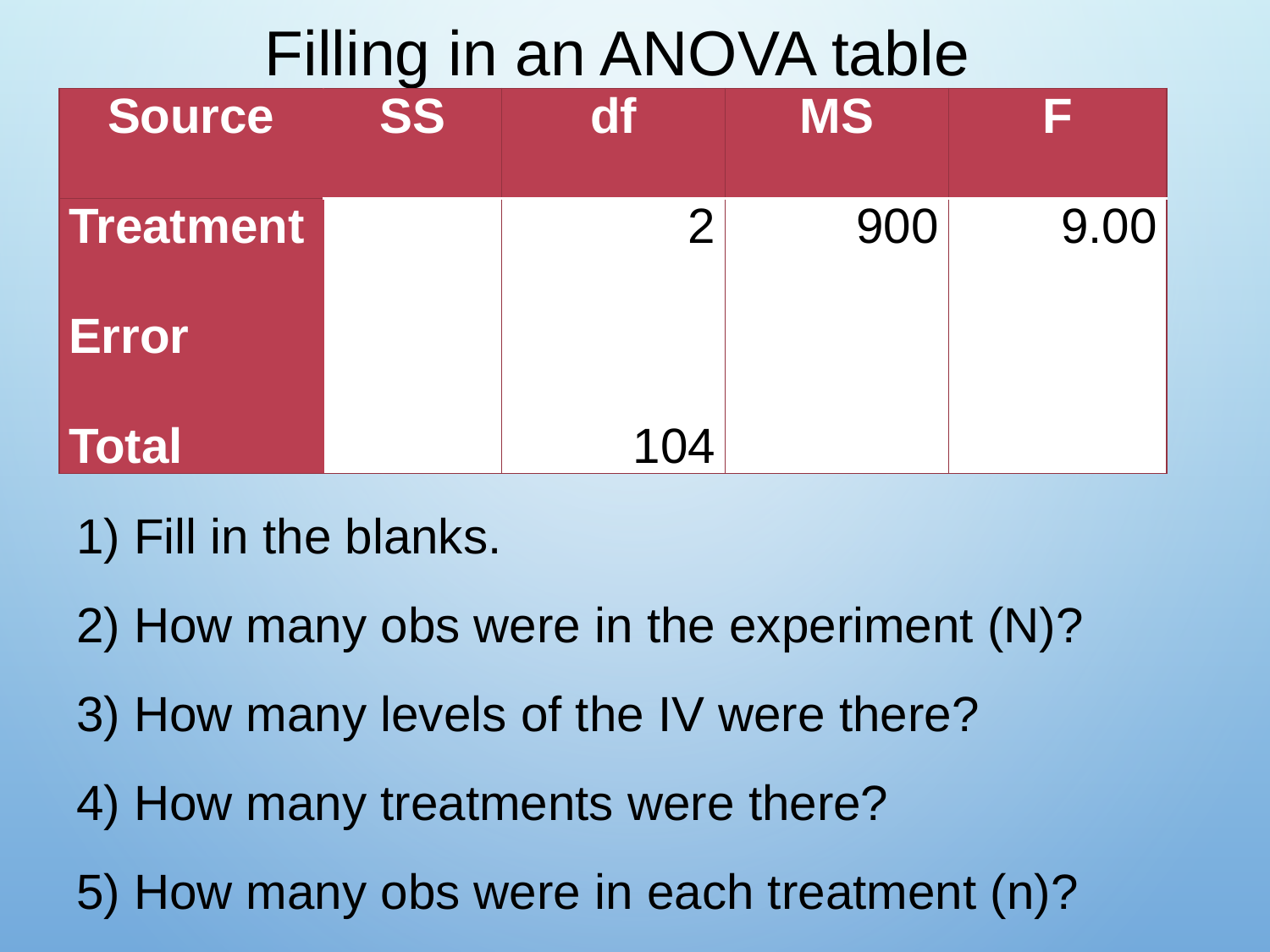

# Filling in an ANOVA table
| Source | SS | df | MS | F |
| --- | --- | --- | --- | --- |
| Treatment   Error   Total |  | 2   104 | 900 | 9.00 |
 Fill in the blanks.
2) How many obs were in the experiment (N)?
3) How many levels of the IV were there?
4) How many treatments were there?
5) How many obs were in each treatment (n)?